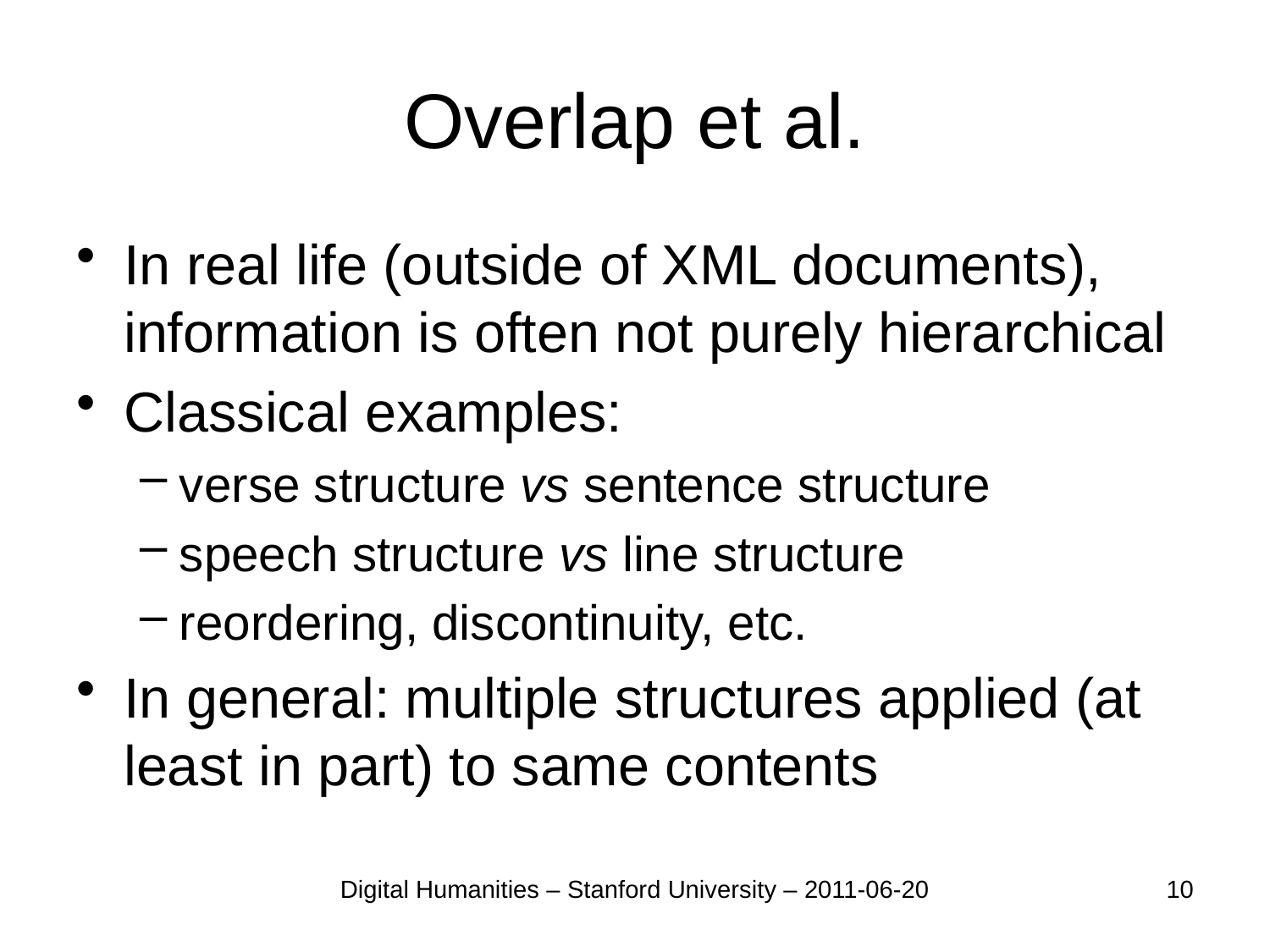

# Overlap et al.
In real life (outside of XML documents), information is often not purely hierarchical
Classical examples:
verse structure vs sentence structure
speech structure vs line structure
reordering, discontinuity, etc.
In general: multiple structures applied (at least in part) to same contents
Digital Humanities – Stanford University – 2011-06-20
10